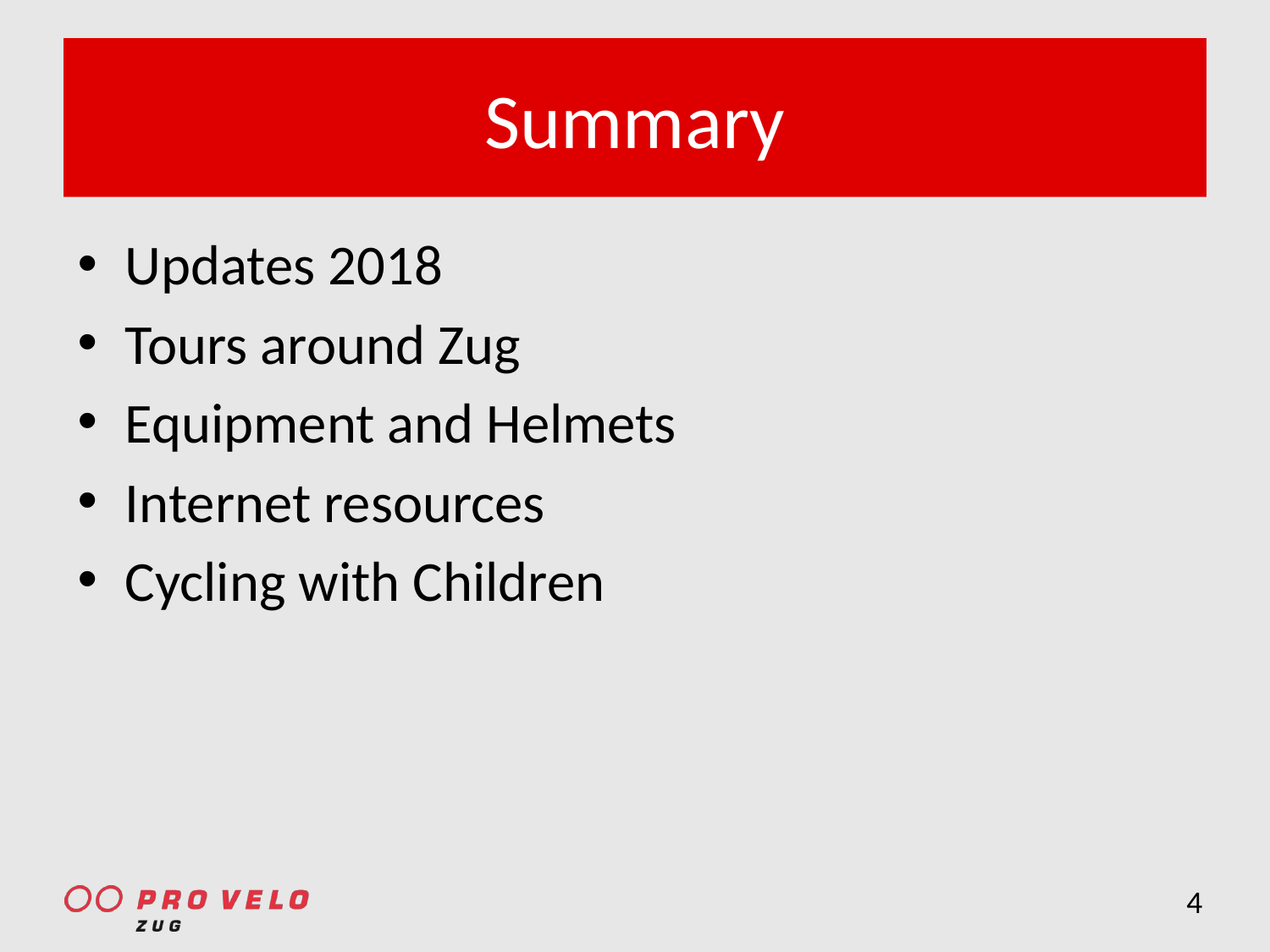

# Summary
Updates 2018
Tours around Zug
Equipment and Helmets
Internet resources
Cycling with Children